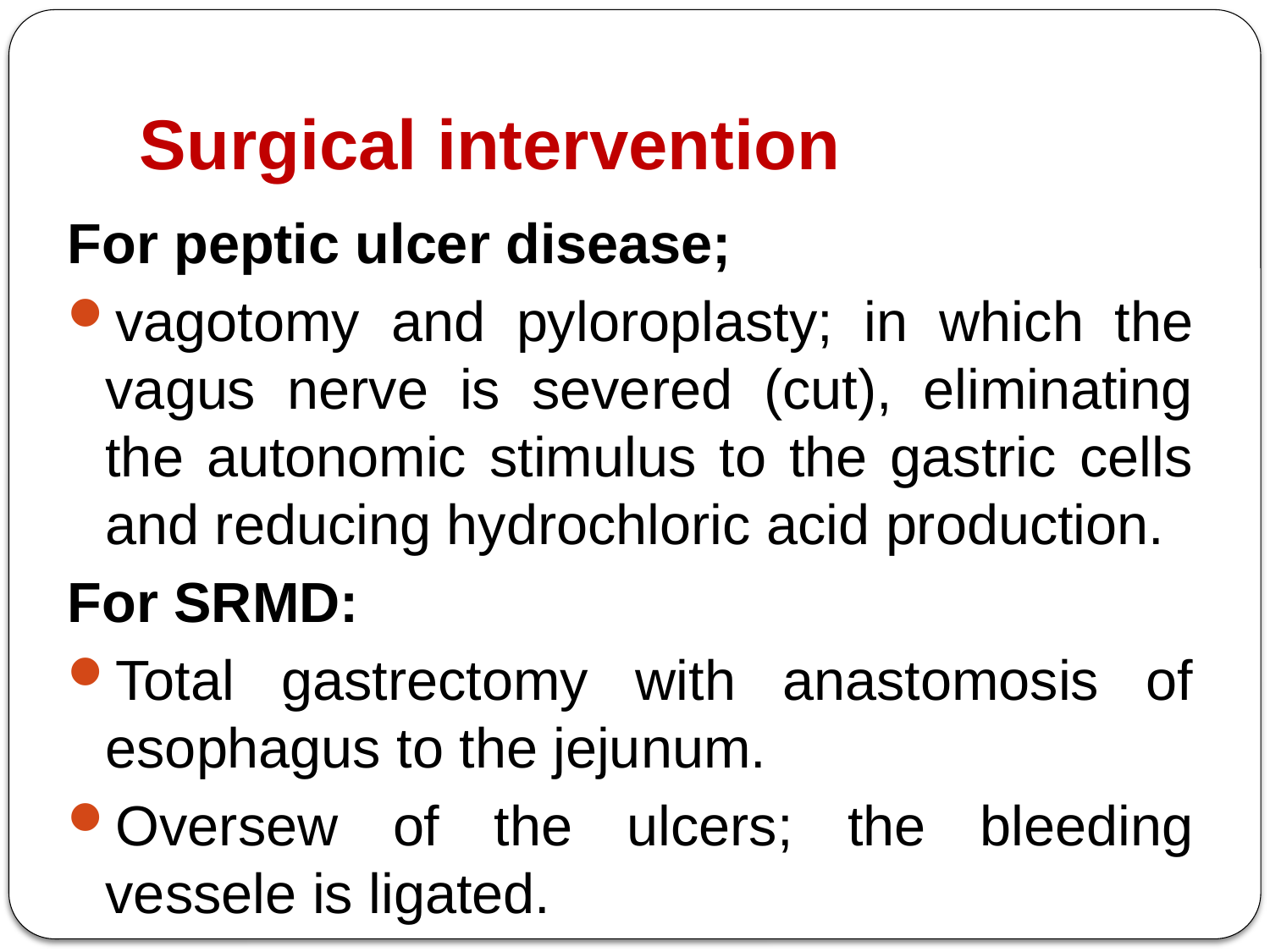

# Surgical intervention
For peptic ulcer disease;
vagotomy and pyloroplasty; in which the vagus nerve is severed (cut), eliminating the autonomic stimulus to the gastric cells and reducing hydrochloric acid production.
For SRMD:
Total gastrectomy with anastomosis of esophagus to the jejunum.
Oversew of the ulcers; the bleeding vessele is ligated.